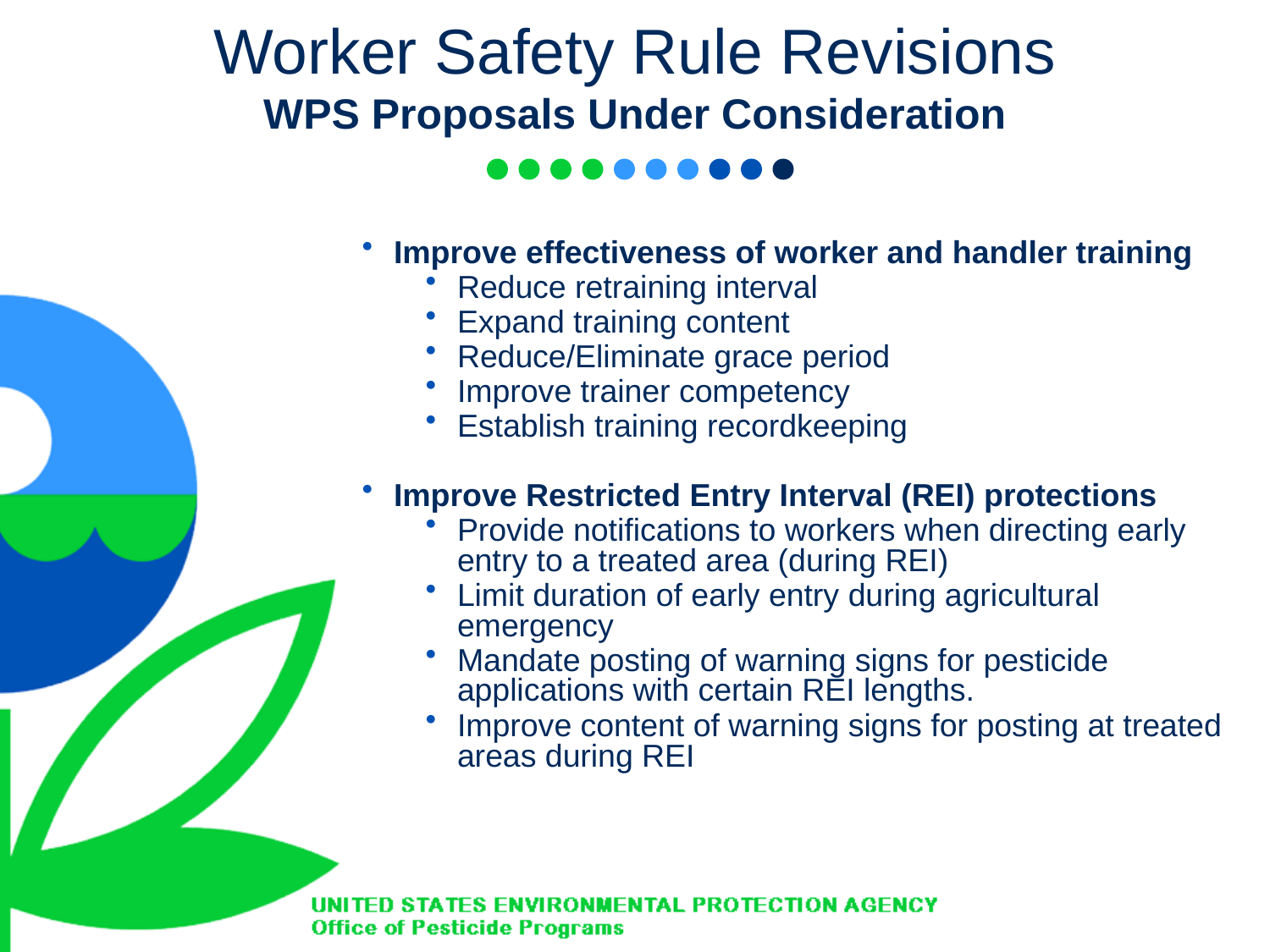

# Worker Safety Rule Revisions WPS Proposals Under Consideration

Improve effectiveness of worker and handler training
Reduce retraining interval
Expand training content
Reduce/Eliminate grace period
Improve trainer competency
Establish training recordkeeping

Improve Restricted Entry Interval (REI) protections
Provide notifications to workers when directing early entry to a treated area (during REI)
Limit duration of early entry during agricultural emergency
Mandate posting of warning signs for pesticide applications with certain REI lengths.
Improve content of warning signs for posting at treated areas during REI